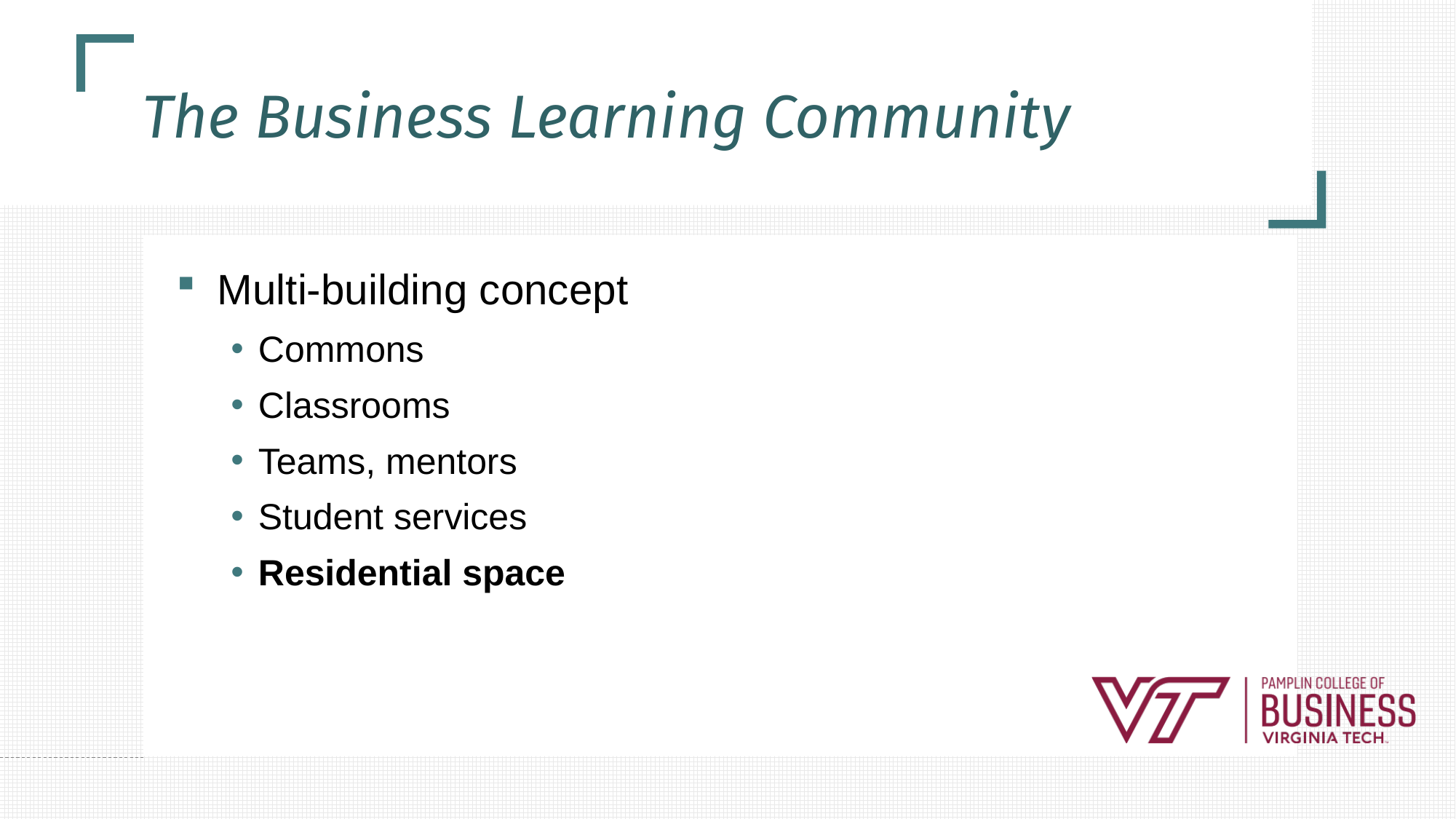

# The Business Learning Community
Multi-building concept
Commons
Classrooms
Teams, mentors
Student services
Residential space